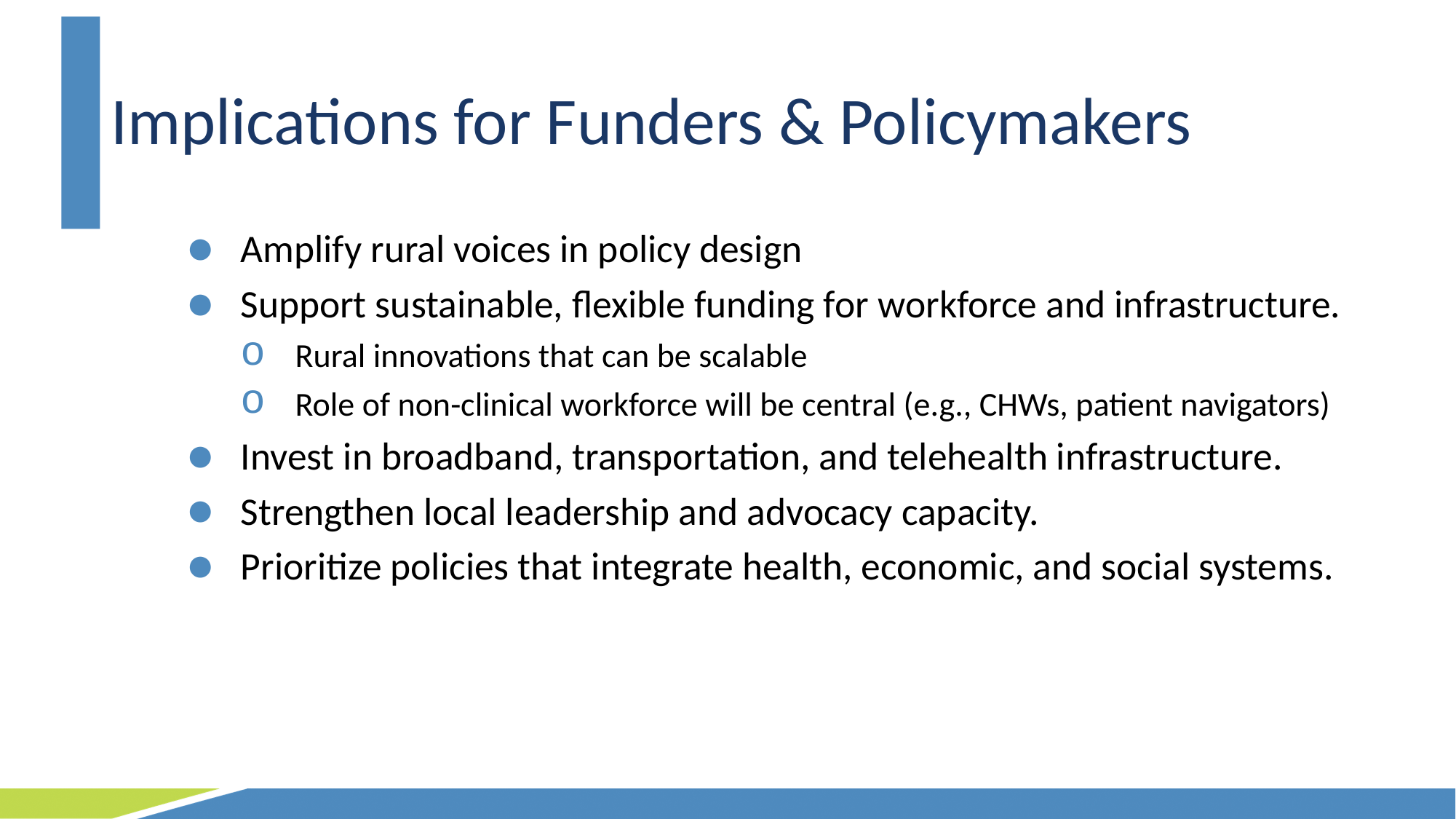

# Implications for Funders & Policymakers
Amplify rural voices in policy design
Support sustainable, flexible funding for workforce and infrastructure.
Rural innovations that can be scalable
Role of non-clinical workforce will be central (e.g., CHWs, patient navigators)
Invest in broadband, transportation, and telehealth infrastructure.
Strengthen local leadership and advocacy capacity.
Prioritize policies that integrate health, economic, and social systems.